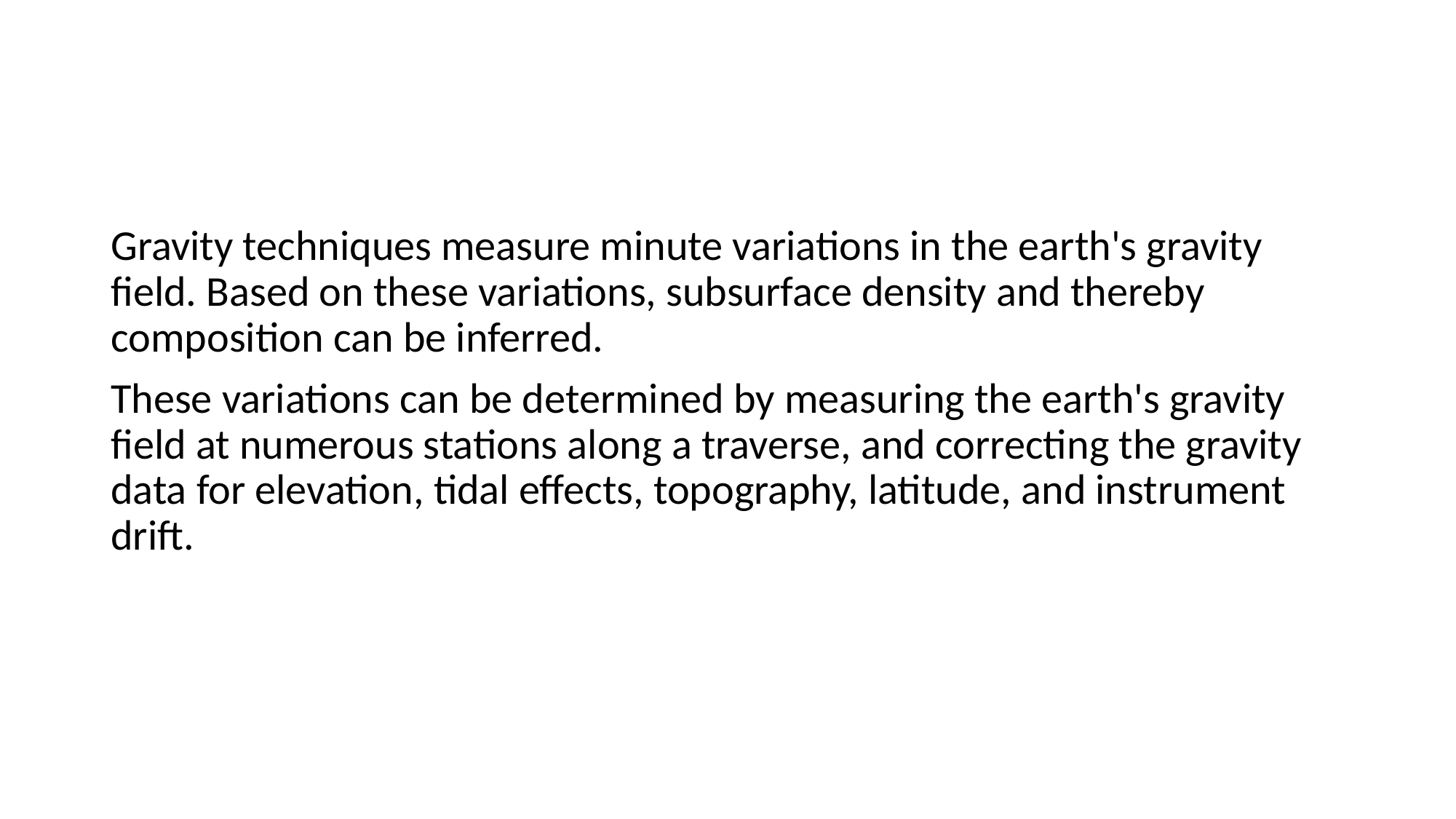

Gravity techniques measure minute variations in the earth's gravity field. Based on these variations, subsurface density and thereby composition can be inferred.
These variations can be determined by measuring the earth's gravity field at numerous stations along a traverse, and correcting the gravity data for elevation, tidal effects, topography, latitude, and instrument drift.